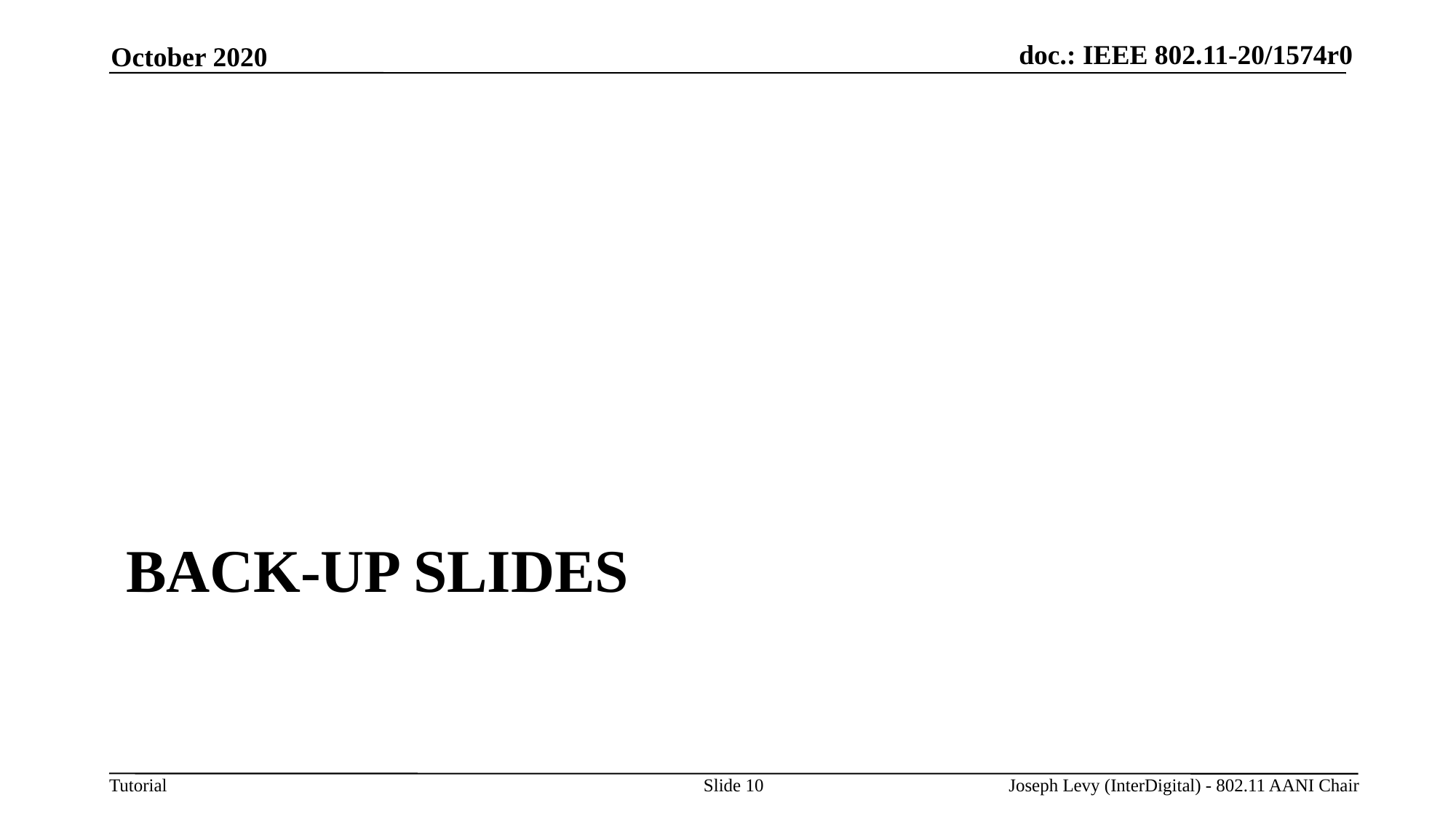

October 2020
# Back-up Slides
Slide 10
Joseph Levy (InterDigital) - 802.11 AANI Chair